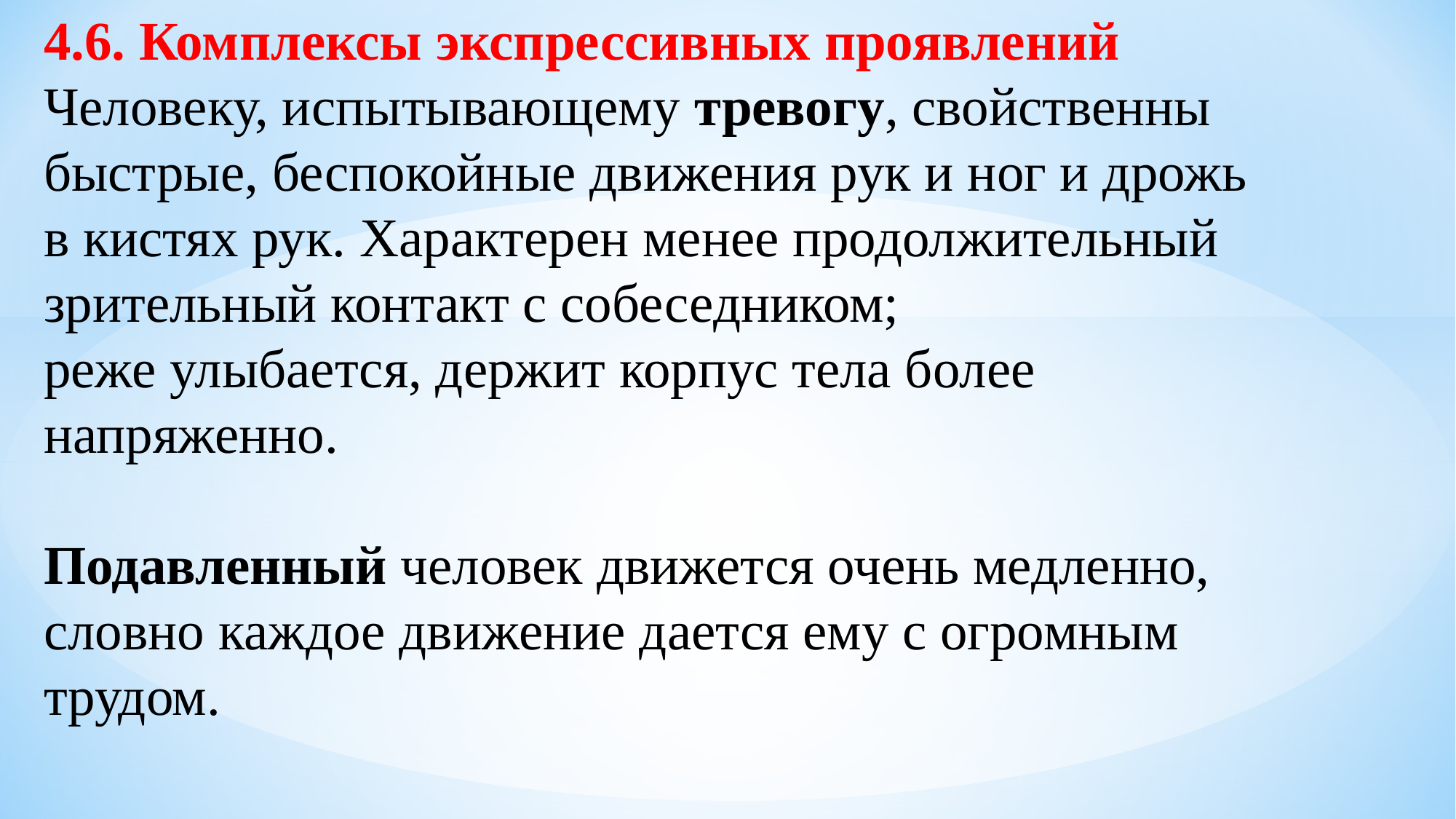

4.6. Комплексы экспрессивных проявлений
Человеку, испытывающему тревогу, свойственны быстрые, беспокойные движения рук и ног и дрожь в кистях рук. Характерен менее продолжительный зрительный контакт с собеседником;
реже улыбается, держит корпус тела более напряженно.

Подавленный человек движется очень медленно, словно каждое движение дается ему с огромным трудом.
#